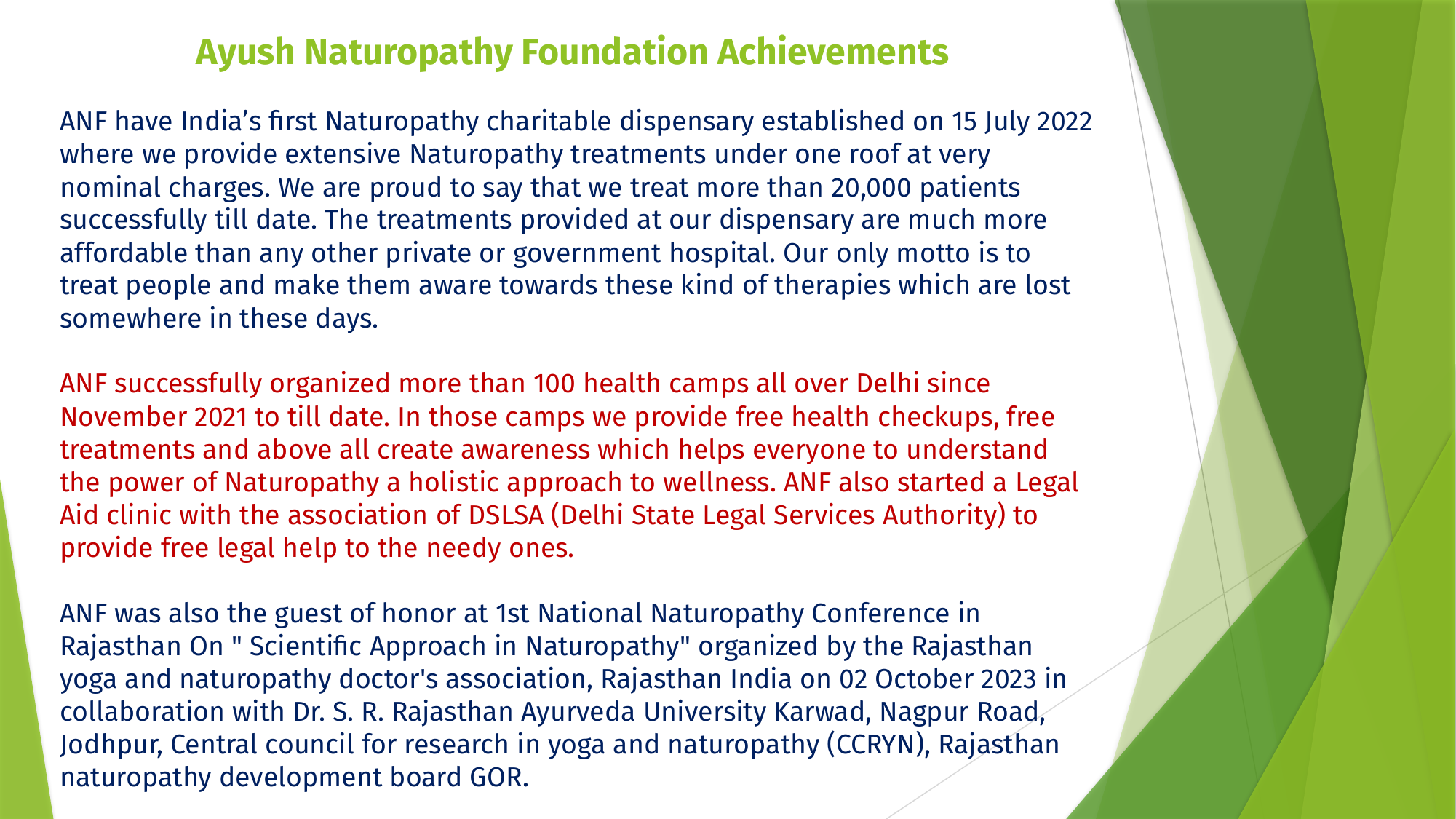

Ayush Naturopathy Foundation Achievements

ANF have India’s first Naturopathy charitable dispensary established on 15 July 2022 where we provide extensive Naturopathy treatments under one roof at very nominal charges. We are proud to say that we treat more than 20,000 patients successfully till date. The treatments provided at our dispensary are much more affordable than any other private or government hospital. Our only motto is to treat people and make them aware towards these kind of therapies which are lost somewhere in these days.

ANF successfully organized more than 100 health camps all over Delhi since November 2021 to till date. In those camps we provide free health checkups, free treatments and above all create awareness which helps everyone to understand the power of Naturopathy a holistic approach to wellness. ANF also started a Legal Aid clinic with the association of DSLSA (Delhi State Legal Services Authority) to provide free legal help to the needy ones.

ANF was also the guest of honor at 1st National Naturopathy Conference in Rajasthan On " Scientific Approach in Naturopathy" organized by the Rajasthan yoga and naturopathy doctor's association, Rajasthan India on 02 October 2023 in collaboration with Dr. S. R. Rajasthan Ayurveda University Karwad, Nagpur Road, Jodhpur, Central council for research in yoga and naturopathy (CCRYN), Rajasthan naturopathy development board GOR.